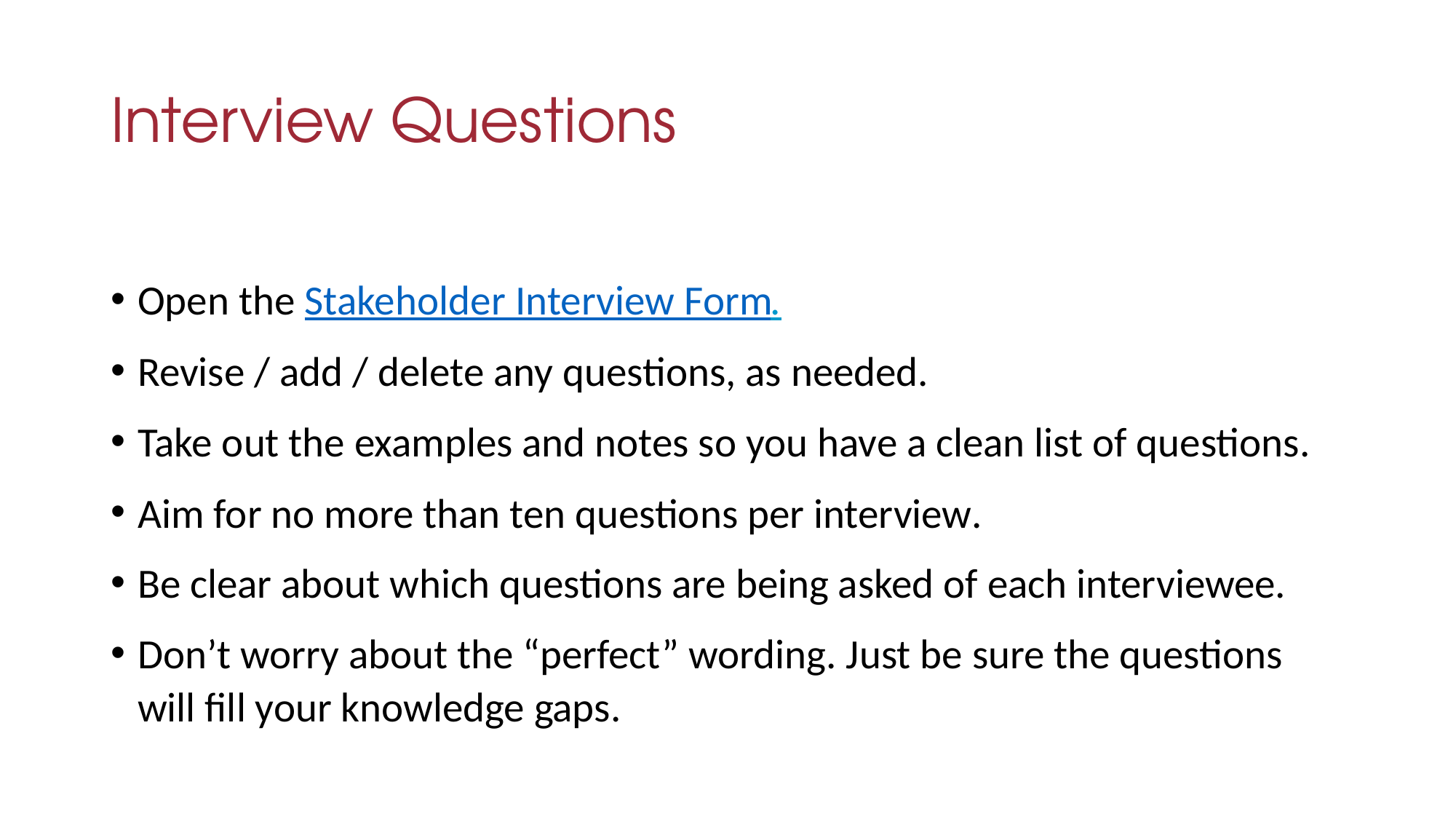

# Interview Questions

Open the Stakeholder Interview Form.
Revise / add / delete any questions, as needed.
Take out the examples and notes so you have a clean list of questions.
Aim for no more than ten questions per interview.
Be clear about which questions are being asked of each interviewee.
Don’t worry about the “perfect” wording. Just be sure the questions will fill your knowledge gaps.